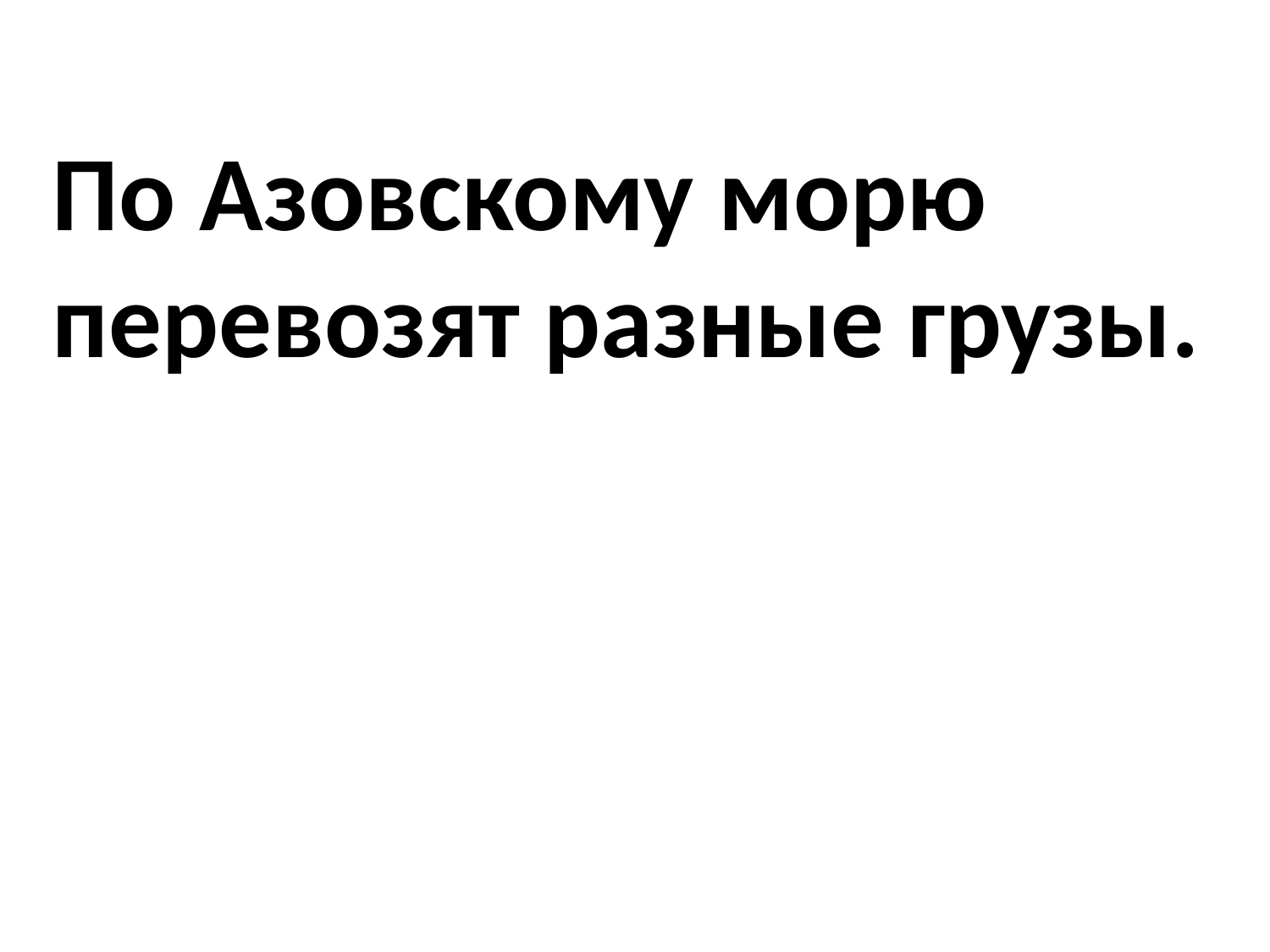

# По Азовскому морю перевозят разные грузы.